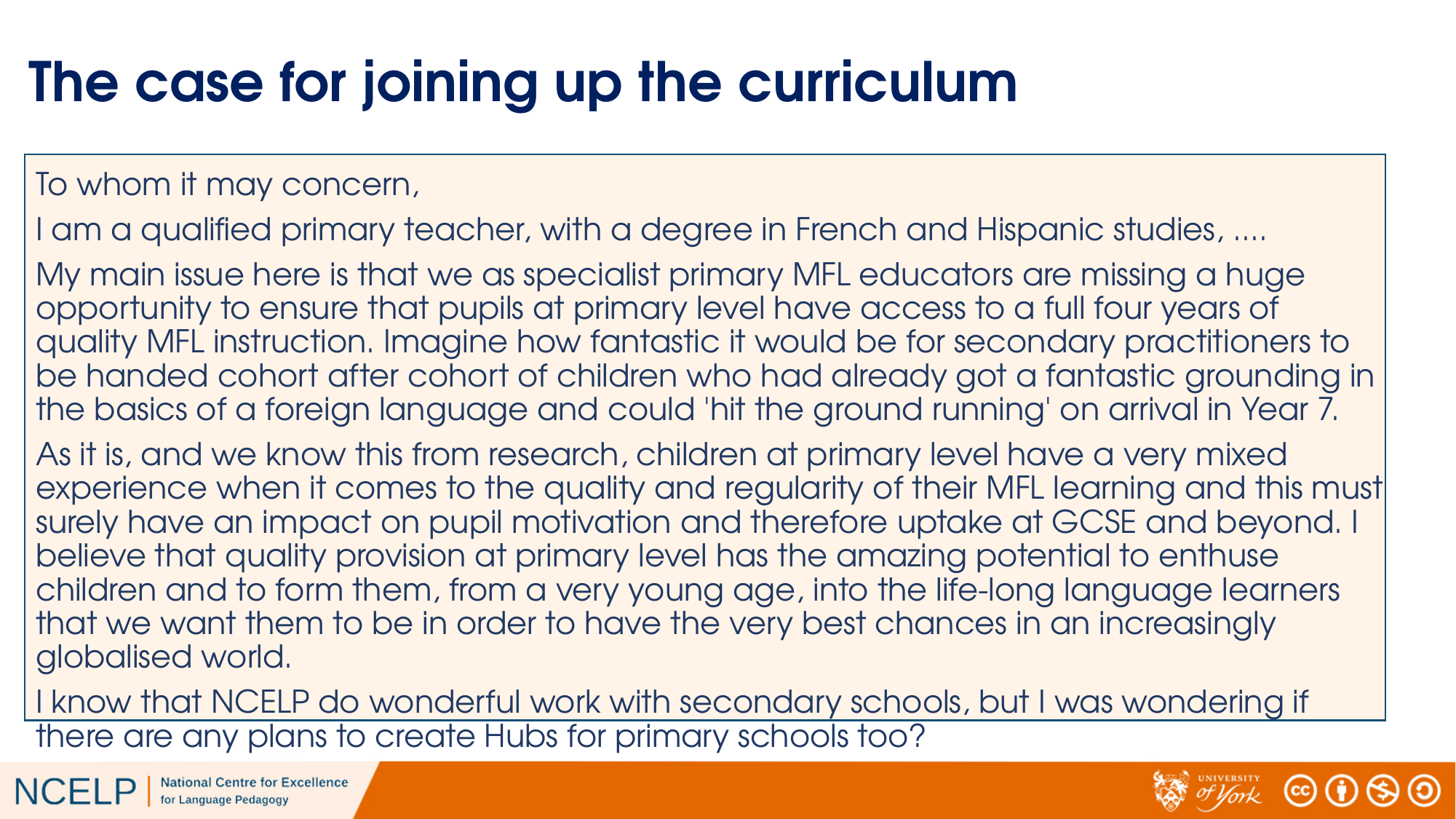

# The case for joining up the curriculum

To whom it may concern,
I am a qualified primary teacher, with a degree in French and Hispanic studies, ....
My main issue here is that we as specialist primary MFL educators are missing a huge opportunity to ensure that pupils at primary level have access to a full four years of quality MFL instruction. Imagine how fantastic it would be for secondary practitioners to be handed cohort after cohort of children who had already got a fantastic grounding in the basics of a foreign language and could 'hit the ground running' on arrival in Year 7.
As it is, and we know this from research, children at primary level have a very mixed experience when it comes to the quality and regularity of their MFL learning and this must surely have an impact on pupil motivation and therefore uptake at GCSE and beyond. I believe that quality provision at primary level has the amazing potential to enthuse children and to form them, from a very young age, into the life-long language learners that we want them to be in order to have the very best chances in an increasingly globalised world.
I know that NCELP do wonderful work with secondary schools, but I was wondering if there are any plans to create Hubs for primary schools too?